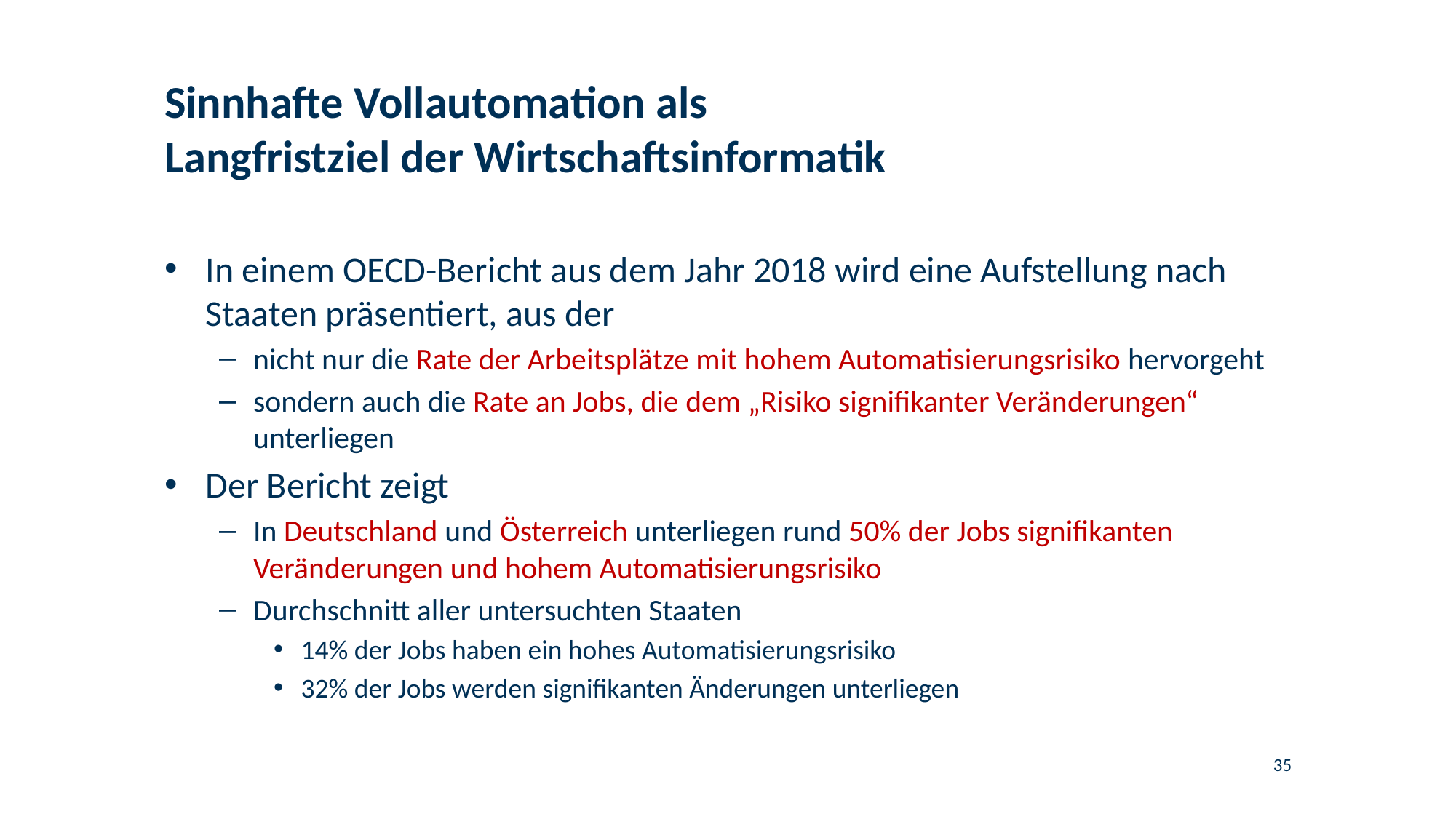

# Sinnhafte Vollautomation als Langfristziel der Wirtschaftsinformatik
In einem OECD-Bericht aus dem Jahr 2018 wird eine Aufstellung nach Staaten präsentiert, aus der
nicht nur die Rate der Arbeitsplätze mit hohem Automatisierungsrisiko hervorgeht
sondern auch die Rate an Jobs, die dem „Risiko signifikanter Veränderungen“ unterliegen
Der Bericht zeigt
In Deutschland und Österreich unterliegen rund 50% der Jobs signifikanten Veränderungen und hohem Automatisierungsrisiko
Durchschnitt aller untersuchten Staaten
14% der Jobs haben ein hohes Automatisierungsrisiko
32% der Jobs werden signifikanten Änderungen unterliegen
35